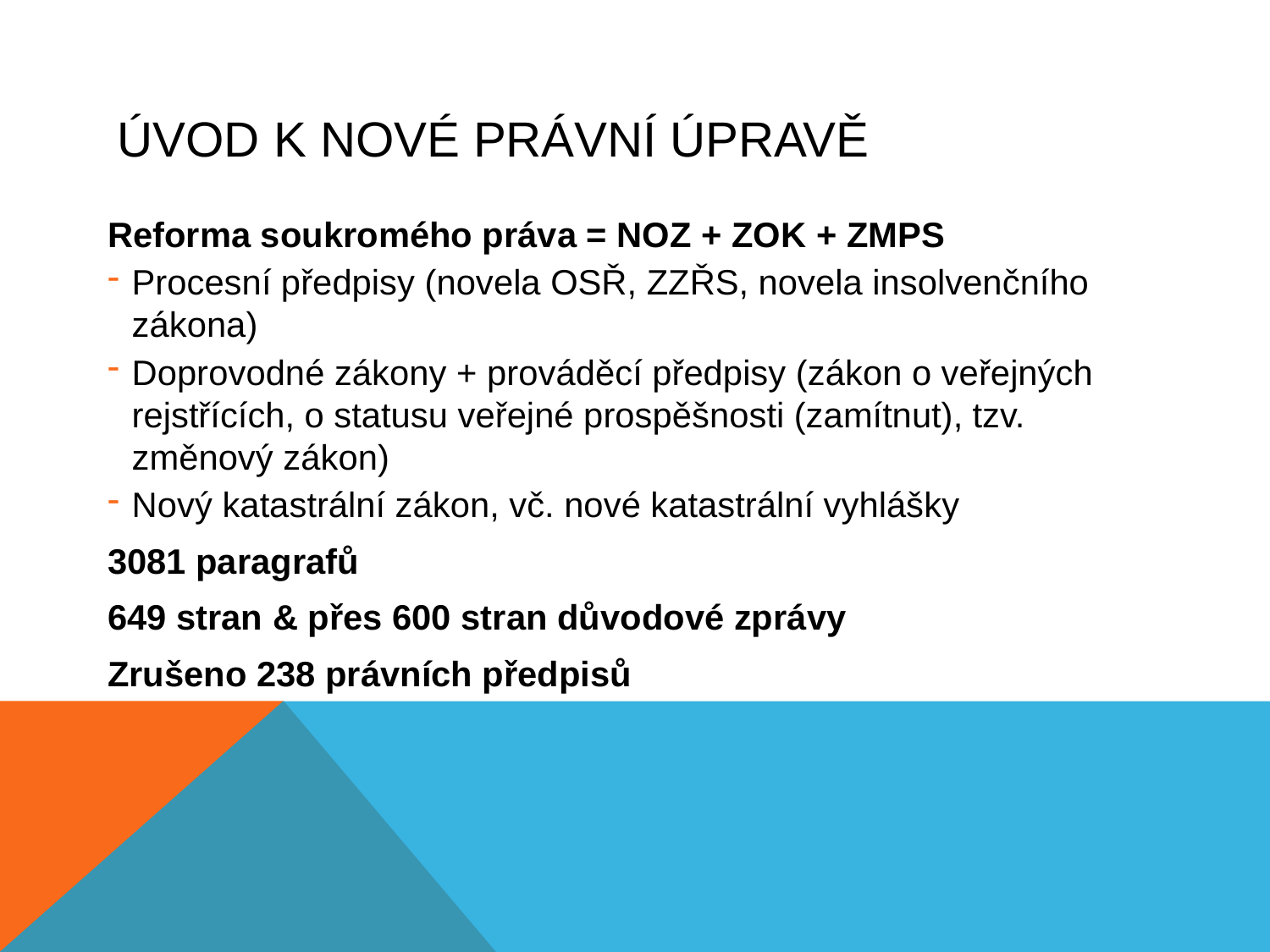

# Úvod k nové právní úpravě
Reforma soukromého práva = NOZ + ZOK + ZMPS
Procesní předpisy (novela OSŘ, ZZŘS, novela insolvenčního zákona)
Doprovodné zákony + prováděcí předpisy (zákon o veřejných rejstřících, o statusu veřejné prospěšnosti (zamítnut), tzv. změnový zákon)
Nový katastrální zákon, vč. nové katastrální vyhlášky
3081 paragrafů
649 stran & přes 600 stran důvodové zprávy
Zrušeno 238 právních předpisů